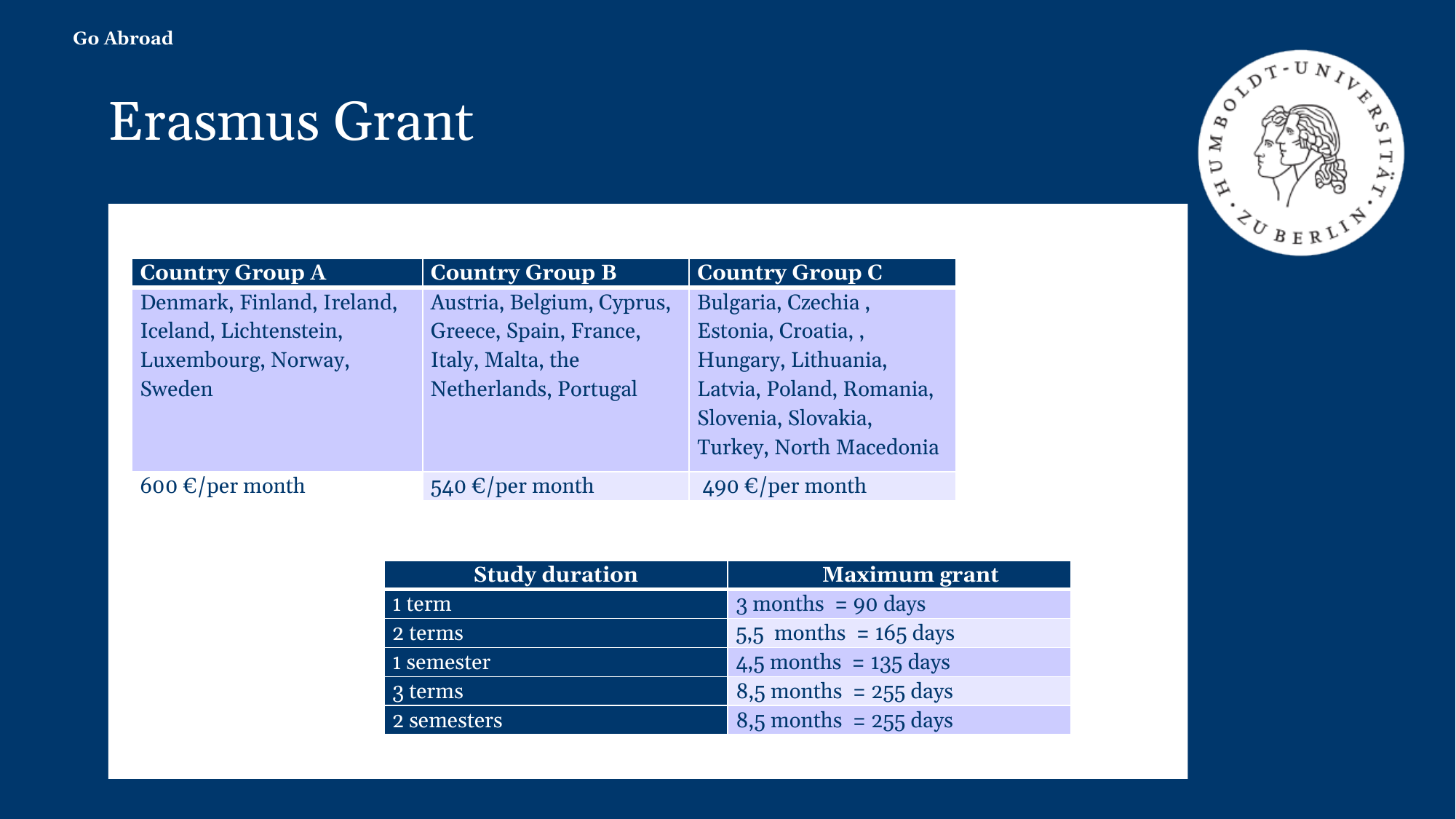

Go Abroad
Erasmus Grant

| Country Group A | Country Group B | Country Group C |
| --- | --- | --- |
| Denmark, Finland, Ireland, Iceland, Lichtenstein, Luxembourg, Norway, Sweden | Austria, Belgium, Cyprus, Greece, Spain, France, Italy, Malta, the Netherlands, Portugal | Bulgaria, Czechia , Estonia, Croatia, , Hungary, Lithuania, Latvia, Poland, Romania, Slovenia, Slovakia, Turkey, North Macedonia |
| 600 €/per month | 540 €/per month | 490 €/per month |

| Study duration | Maximum grant |
| --- | --- |
| 1 term | 3 months = 90 days |
| 2 terms | 5,5 months = 165 days |
| 1 semester | 4,5 months = 135 days |
| 3 terms | 8,5 months = 255 days |
| 2 semesters | 8,5 months = 255 days |